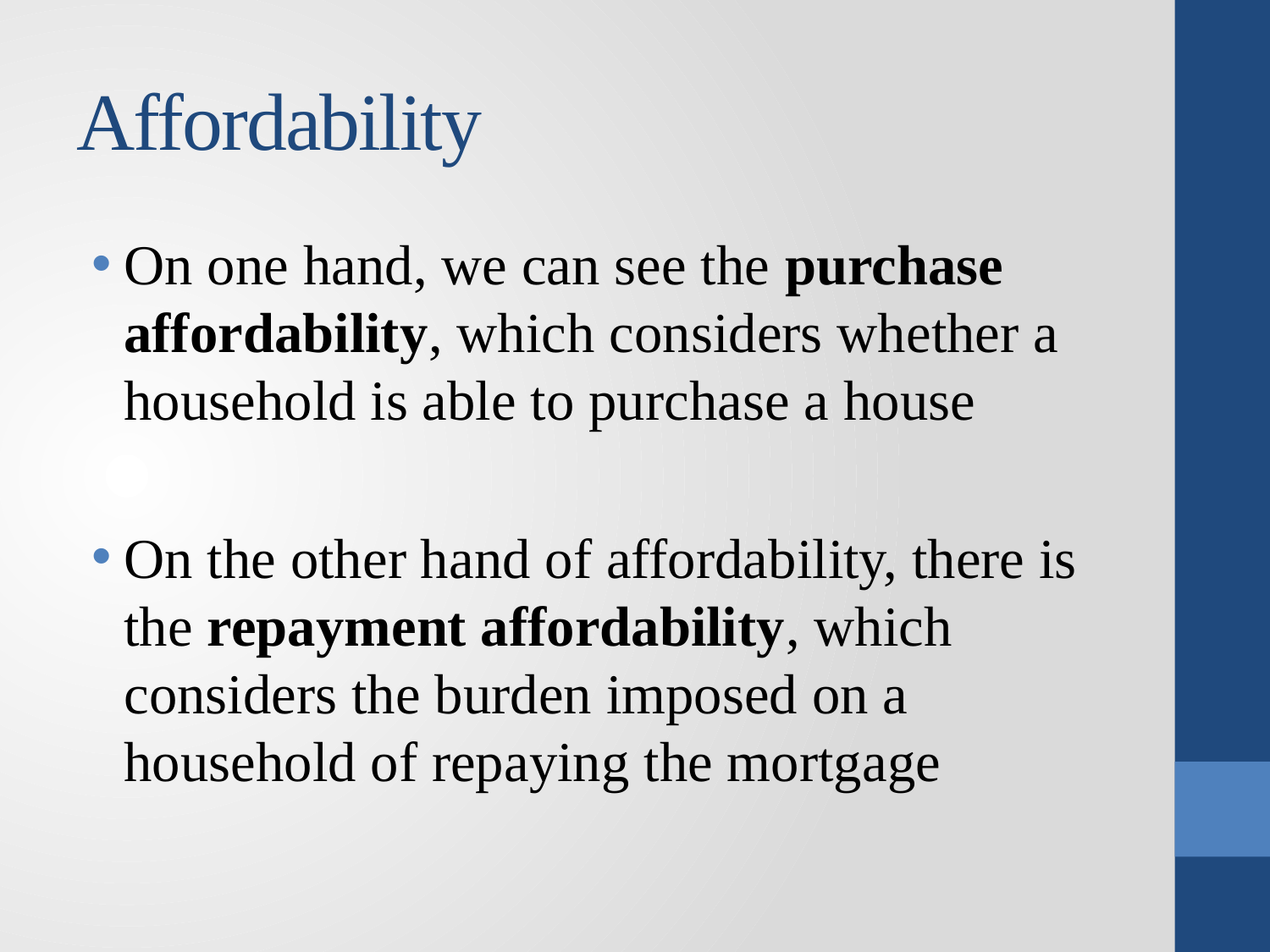

# Affordability
On one hand, we can see the purchase affordability, which considers whether a household is able to purchase a house

On the other hand of affordability, there is the repayment affordability, which considers the burden imposed on a household of repaying the mortgage